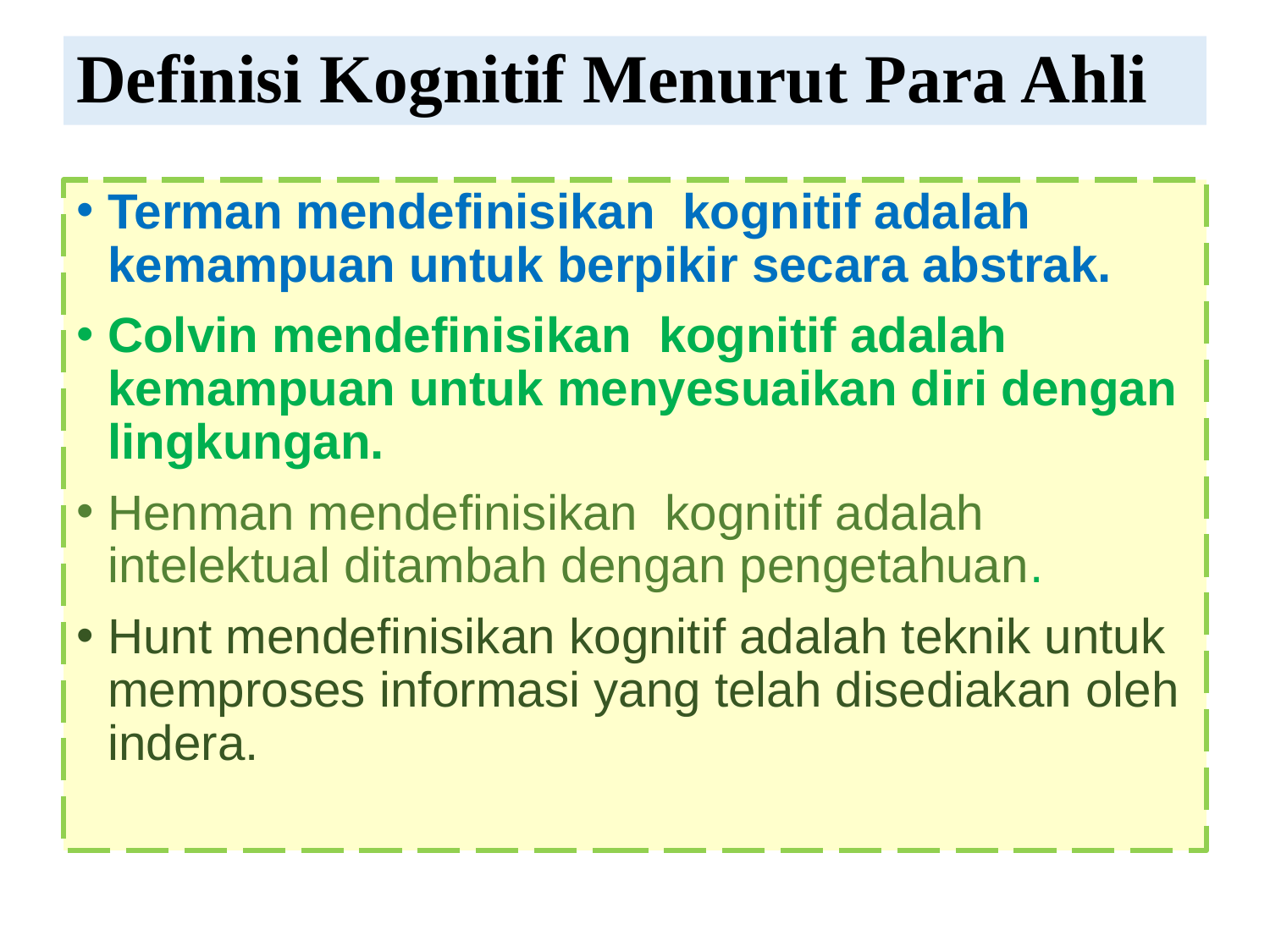

# Definisi Kognitif Menurut Para Ahli
Terman mendefinisikan  kognitif adalah kemampuan untuk berpikir secara abstrak.
Colvin mendefinisikan  kognitif adalah kemampuan untuk menyesuaikan diri dengan lingkungan.
Henman mendefinisikan  kognitif adalah intelektual ditambah dengan pengetahuan.
Hunt mendefinisikan kognitif adalah teknik untuk memproses informasi yang telah disediakan oleh indera.